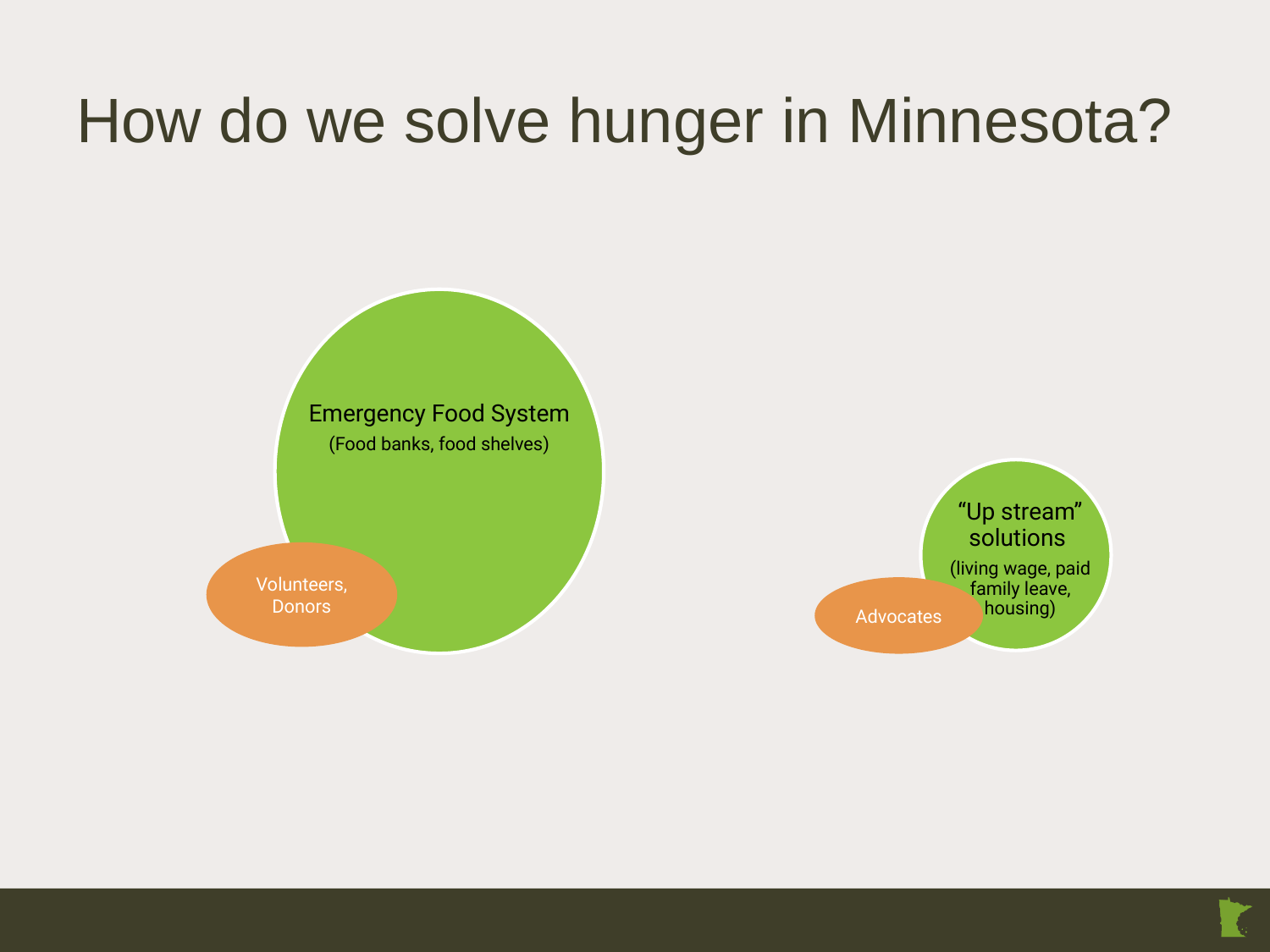

# How do we solve hunger in Minnesota?

Emergency Food System
(Food banks, food shelves)
Volunteers, Donors

Strong public programs
(SNAP, WIC, school meals)

“Up stream” solutions
(living wage, paid family leave, housing)
Advocates